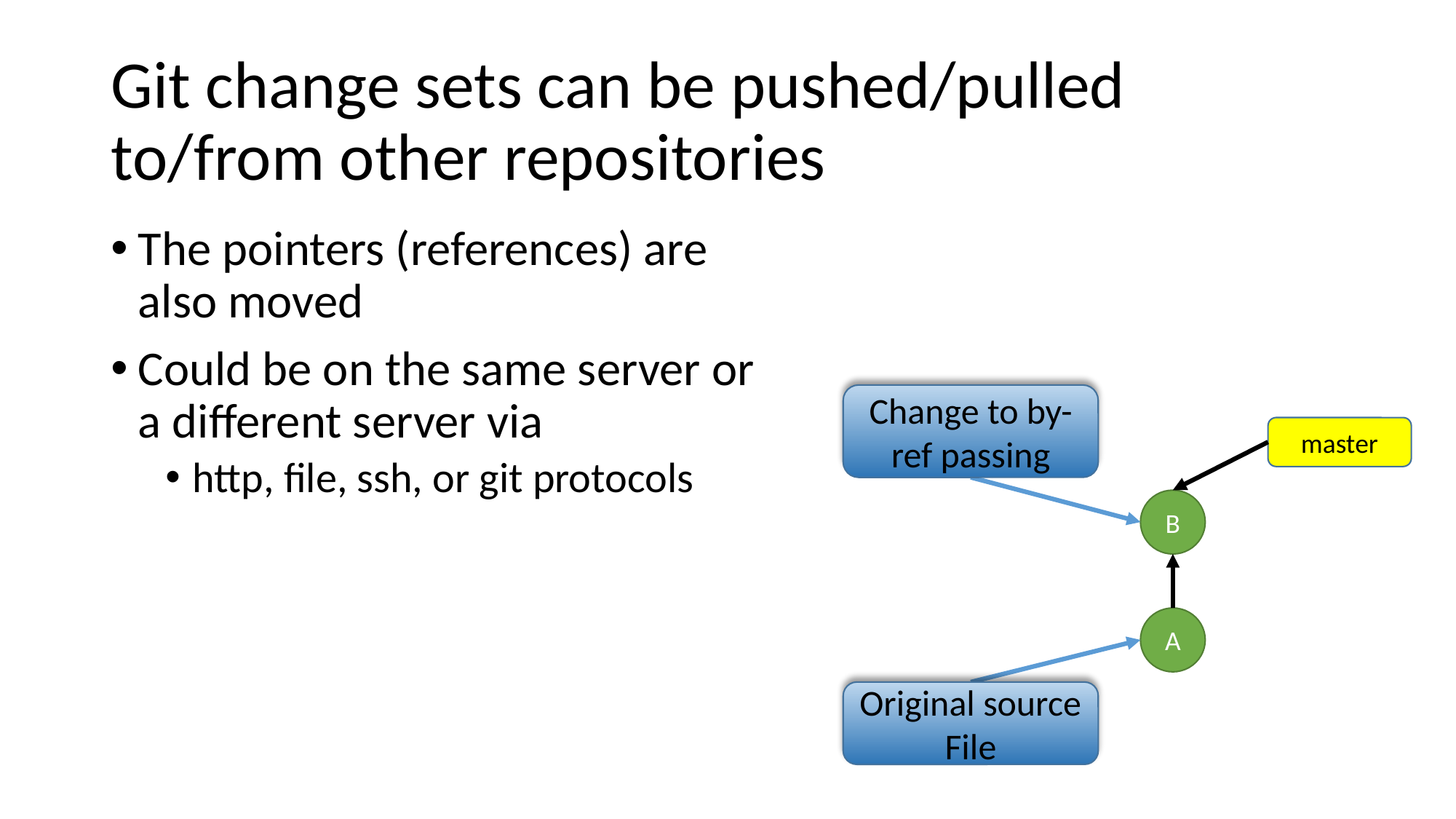

# Git change sets can be pushed/pulled to/from other repositories
The pointers (references) are also moved
Could be on the same server or a different server via
http, file, ssh, or git protocols

Change to by-ref passing
master
B
A
Original source
File